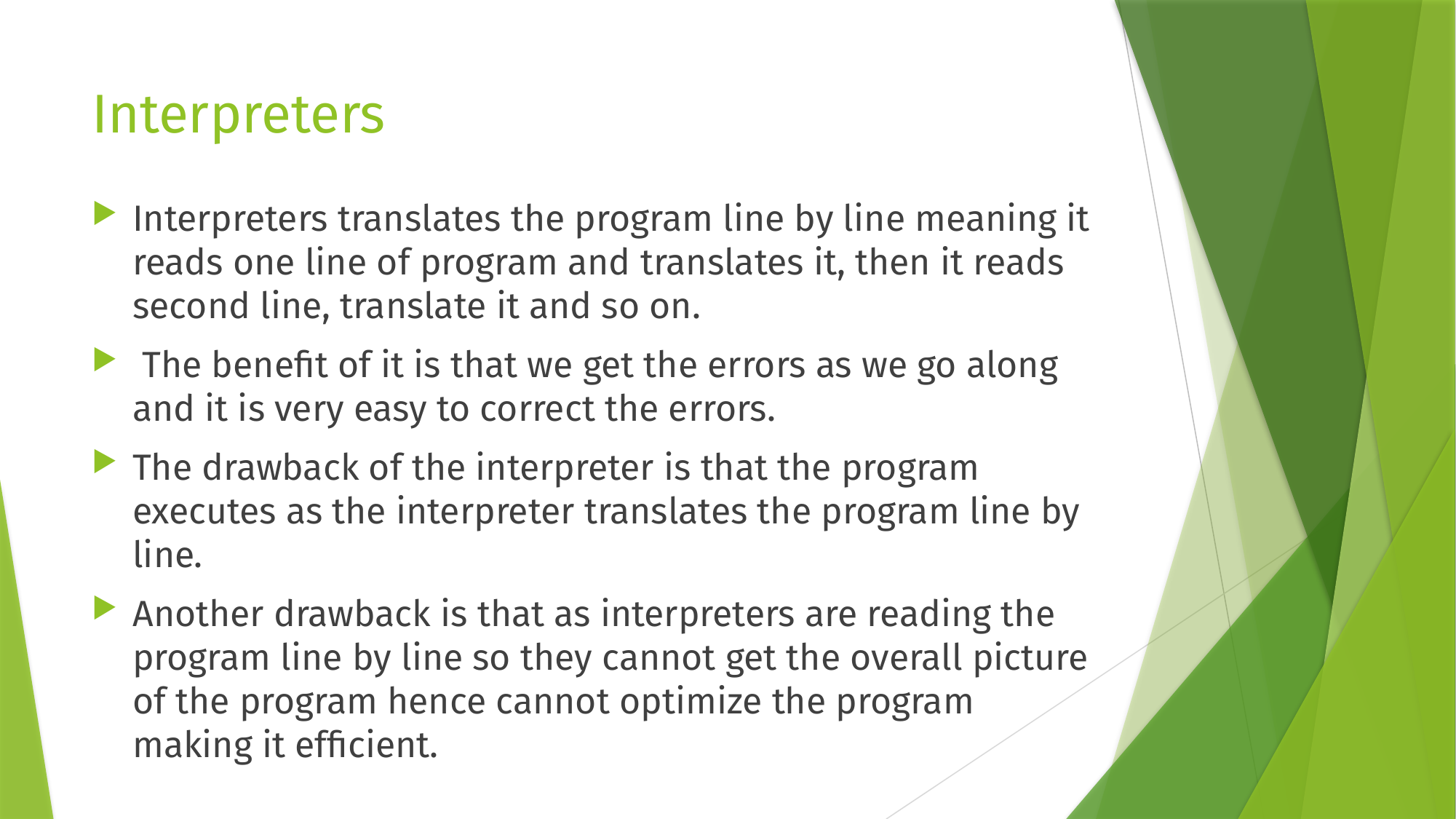

# Interpreters
Interpreters translates the program line by line meaning it reads one line of program and translates it, then it reads second line, translate it and so on.
 The benefit of it is that we get the errors as we go along and it is very easy to correct the errors.
The drawback of the interpreter is that the program executes as the interpreter translates the program line by line.
Another drawback is that as interpreters are reading the program line by line so they cannot get the overall picture of the program hence cannot optimize the program making it efficient.